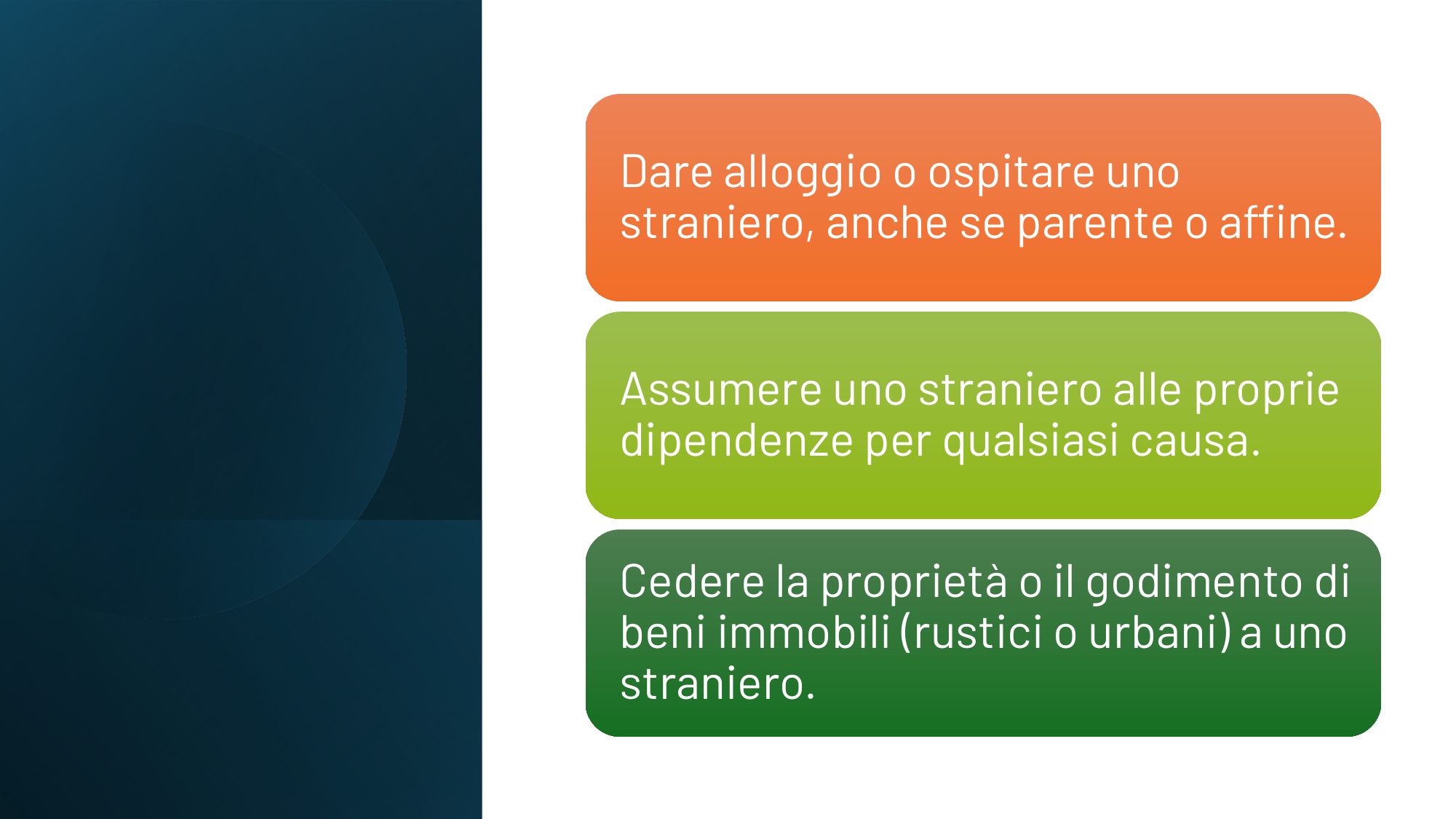

Dare alloggio o ospitare uno straniero, anche se parente o affine.
Assumere uno straniero alle proprie dipendenze per qualsiasi causa.
Cedere la proprietà o il godimento di beni immobili (rustici o urbani) a uno straniero.

#